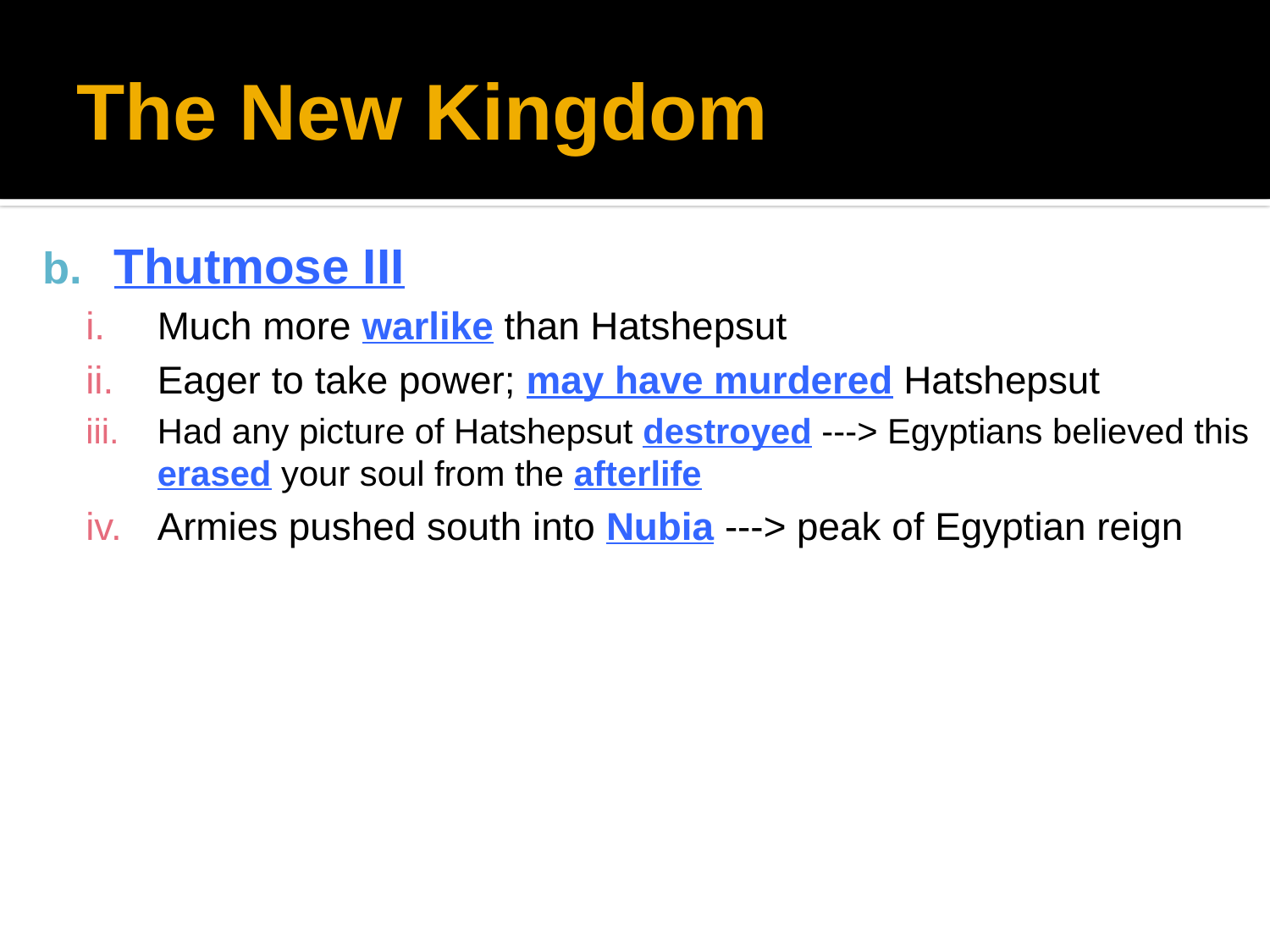

# The New Kingdom
Thutmose III
Much more warlike than Hatshepsut
Eager to take power; may have murdered Hatshepsut
Had any picture of Hatshepsut destroyed ---> Egyptians believed this erased your soul from the afterlife
Armies pushed south into Nubia ---> peak of Egyptian reign